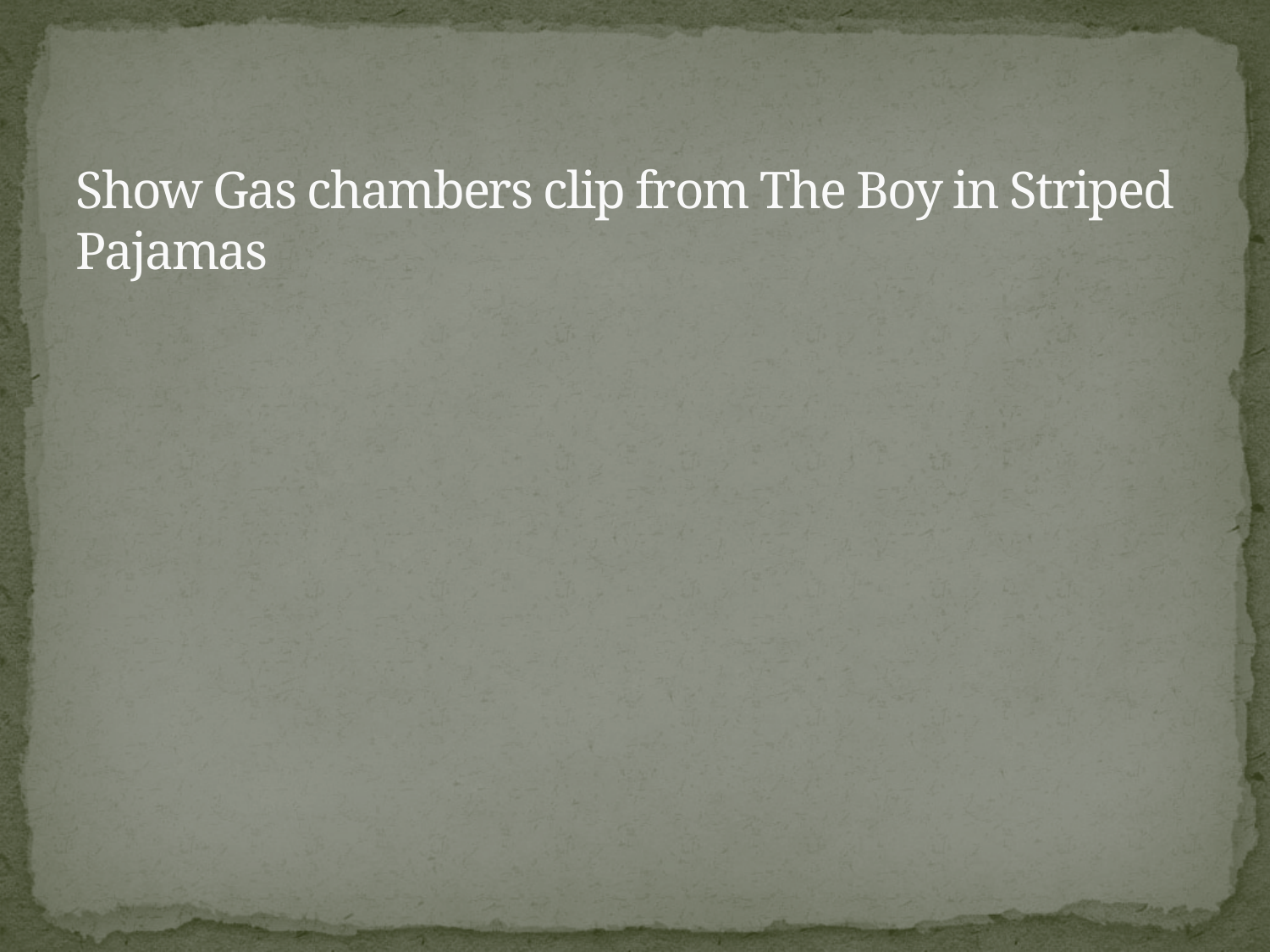

# Show Gas chambers clip from The Boy in Striped Pajamas